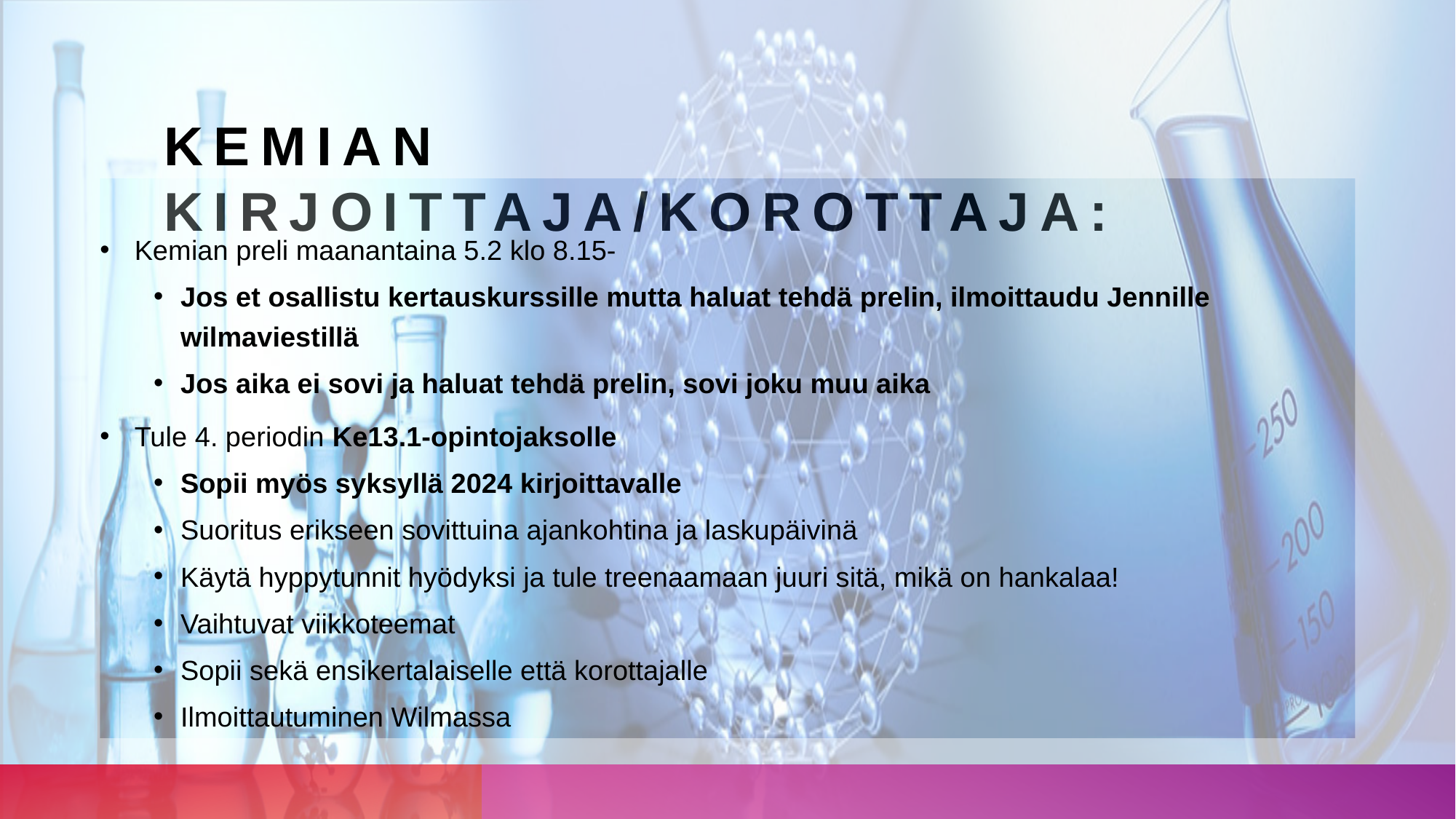

# Kemian kirjoittaja/korottaja:

 Kemian preli maanantaina 5.2 klo 8.15-
Jos et osallistu kertauskurssille mutta haluat tehdä prelin, ilmoittaudu Jennille wilmaviestillä
Jos aika ei sovi ja haluat tehdä prelin, sovi joku muu aika
 Tule 4. periodin Ke13.1-opintojaksolle
Sopii myös syksyllä 2024 kirjoittavalle
Suoritus erikseen sovittuina ajankohtina ja laskupäivinä
Käytä hyppytunnit hyödyksi ja tule treenaamaan juuri sitä, mikä on hankalaa!
Vaihtuvat viikkoteemat
Sopii sekä ensikertalaiselle että korottajalle
Ilmoittautuminen Wilmassa